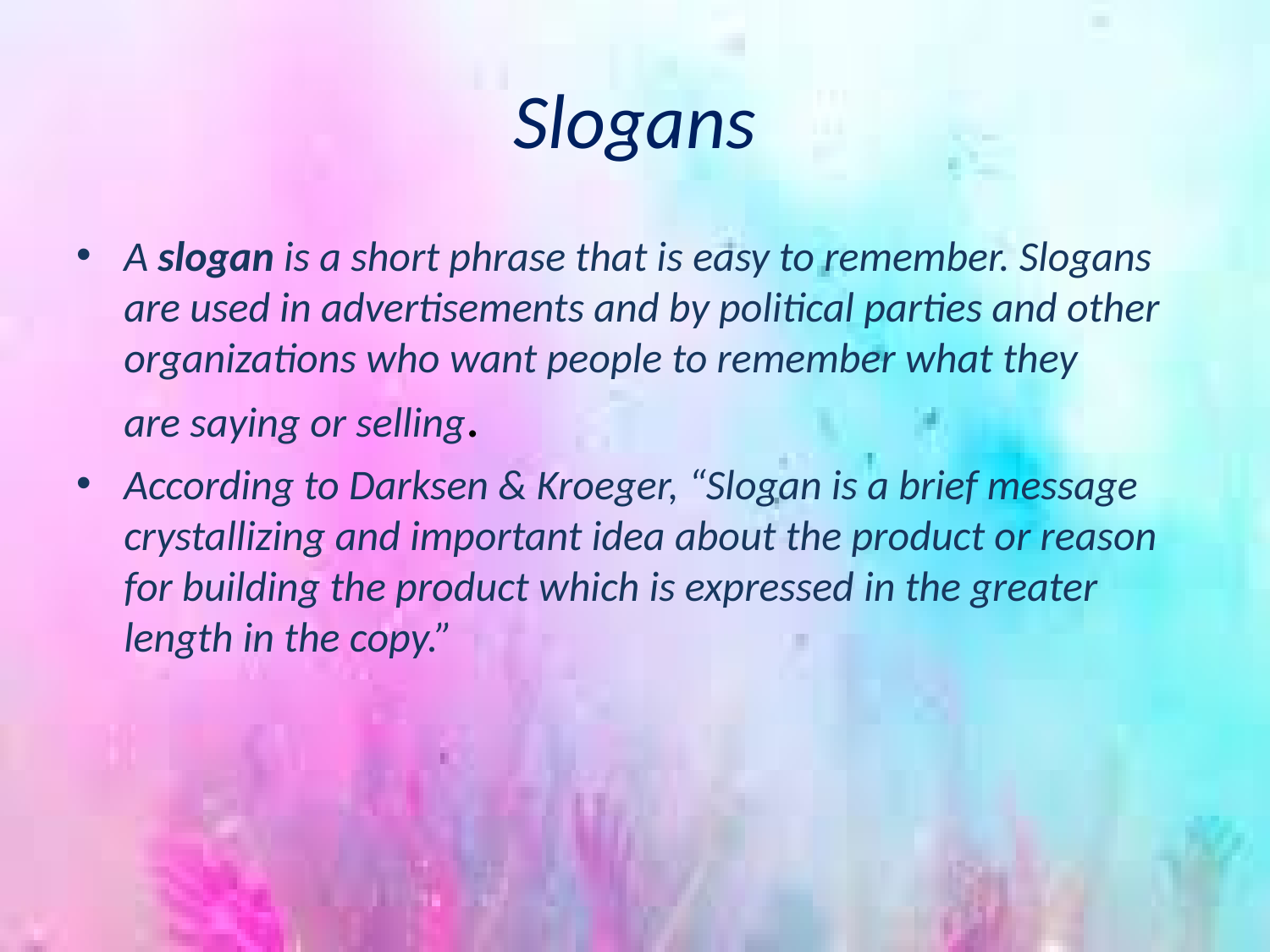

# Slogans
A slogan is a short phrase that is easy to remember. Slogans are used in advertisements and by political parties and other organizations who want people to remember what they are saying or selling.
According to Darksen & Kroeger, “Slogan is a brief message crystallizing and important idea about the product or reason for building the product which is expressed in the greater length in the copy.”